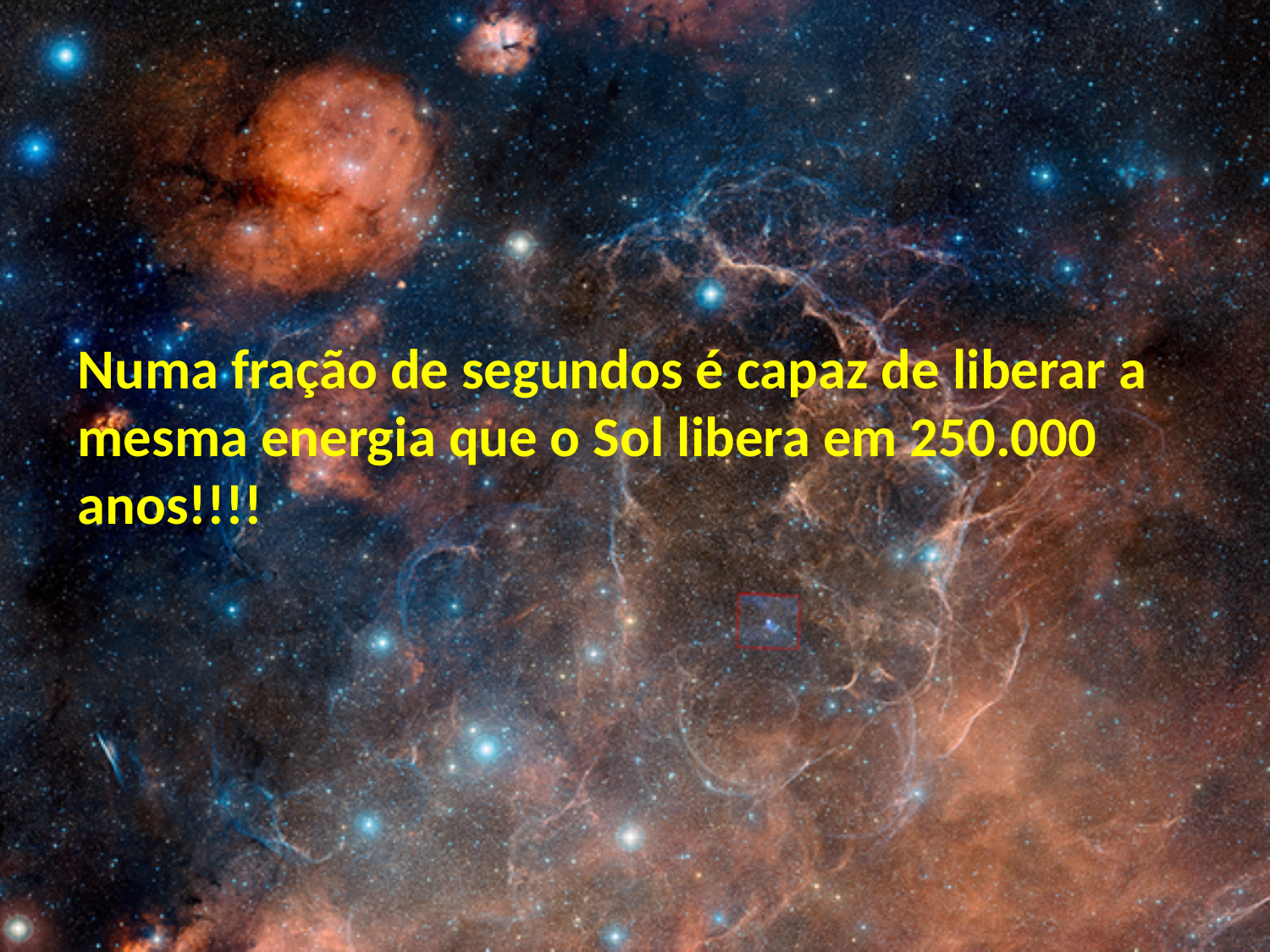

Numa fração de segundos é capaz de liberar a mesma energia que o Sol libera em 250.000 anos!!!!